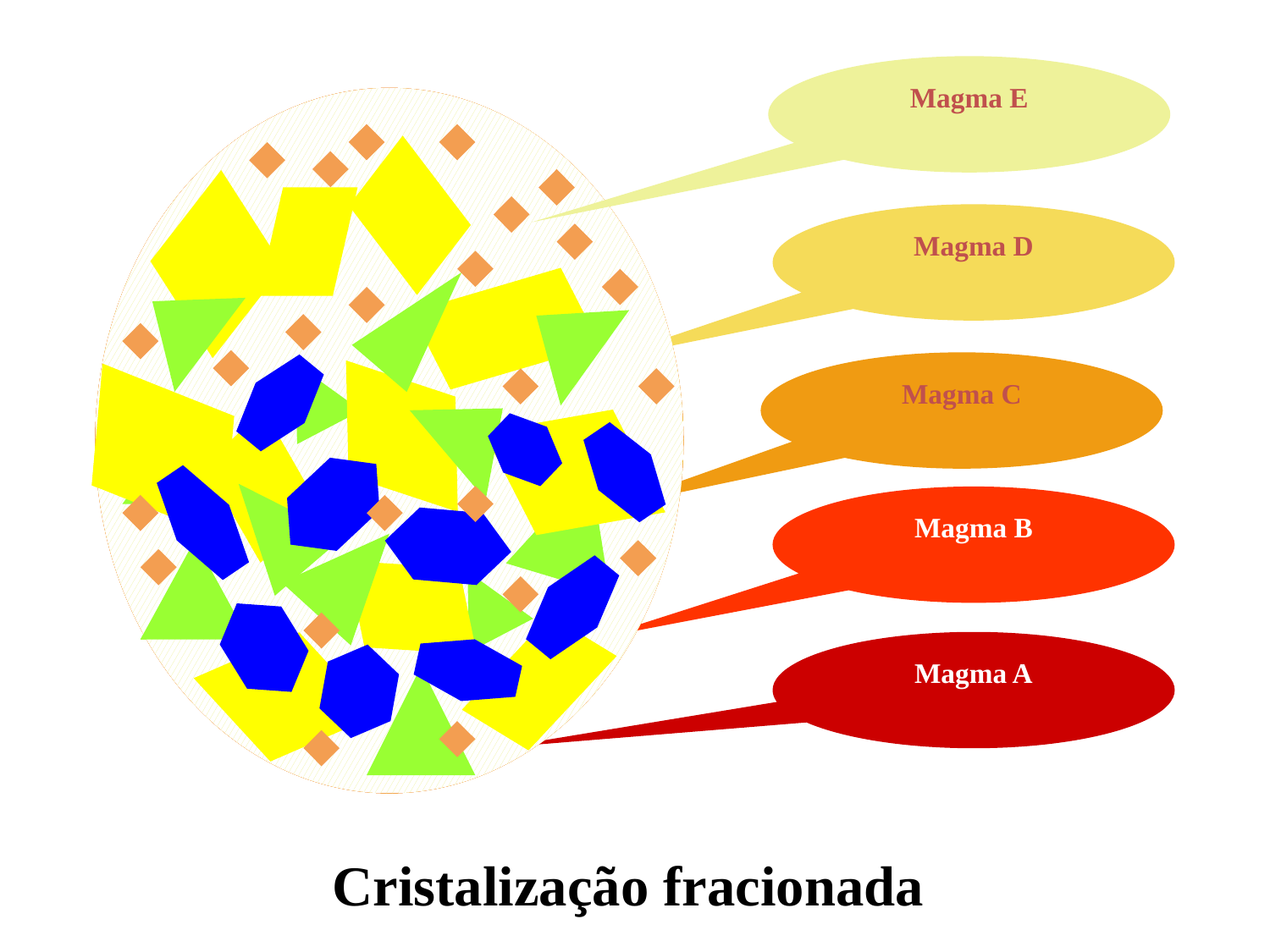

Magma E

Magma A

Magma B

Magma C

Magma D
Cristalização fracionada